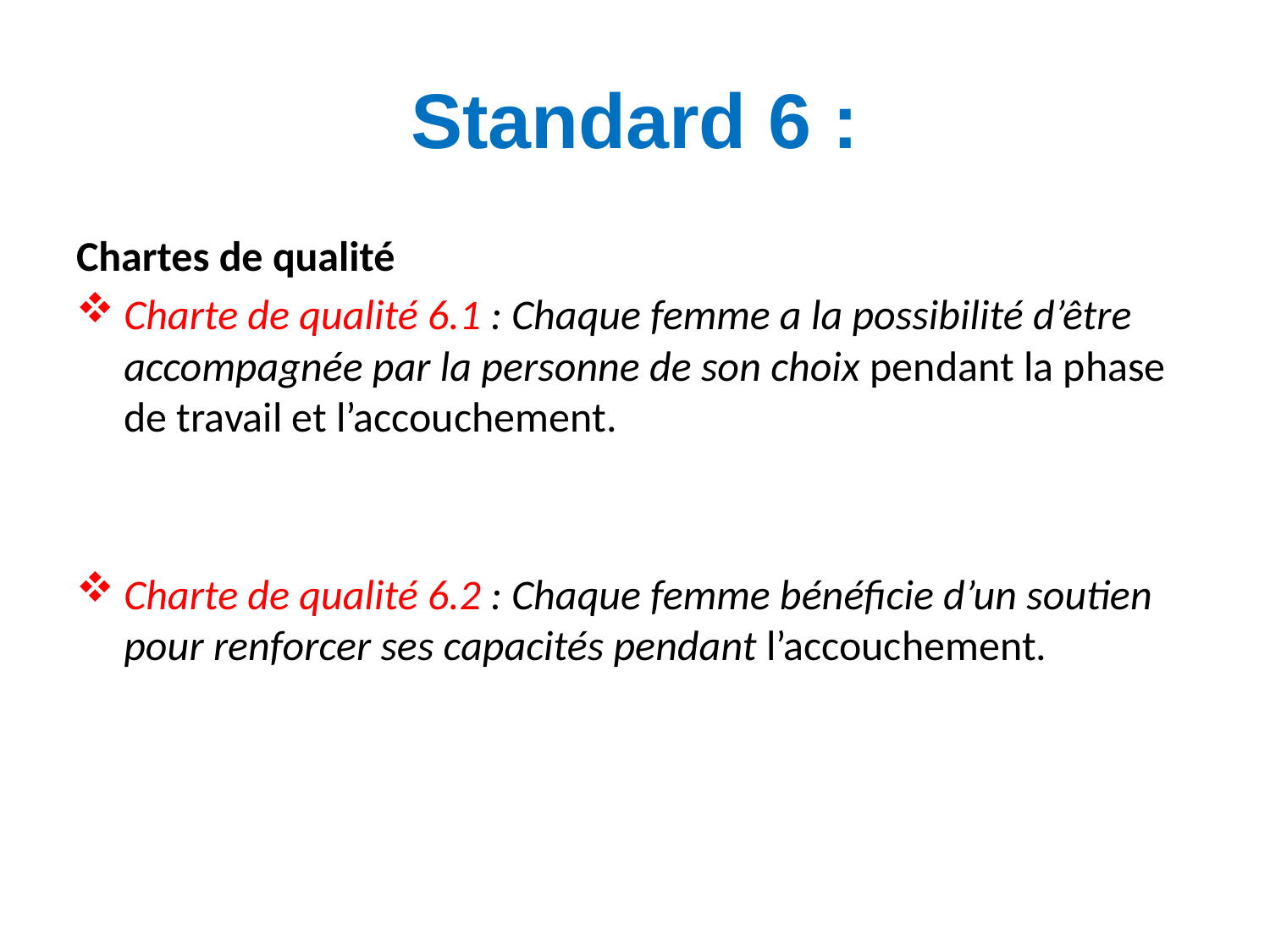

# Standard 6 :
Chartes de qualité
Charte de qualité 6.1 : Chaque femme a la possibilité d’être accompagnée par la personne de son choix pendant la phase de travail et l’accouchement.

Charte de qualité 6.2 : Chaque femme bénéficie d’un soutien pour renforcer ses capacités pendant l’accouchement.